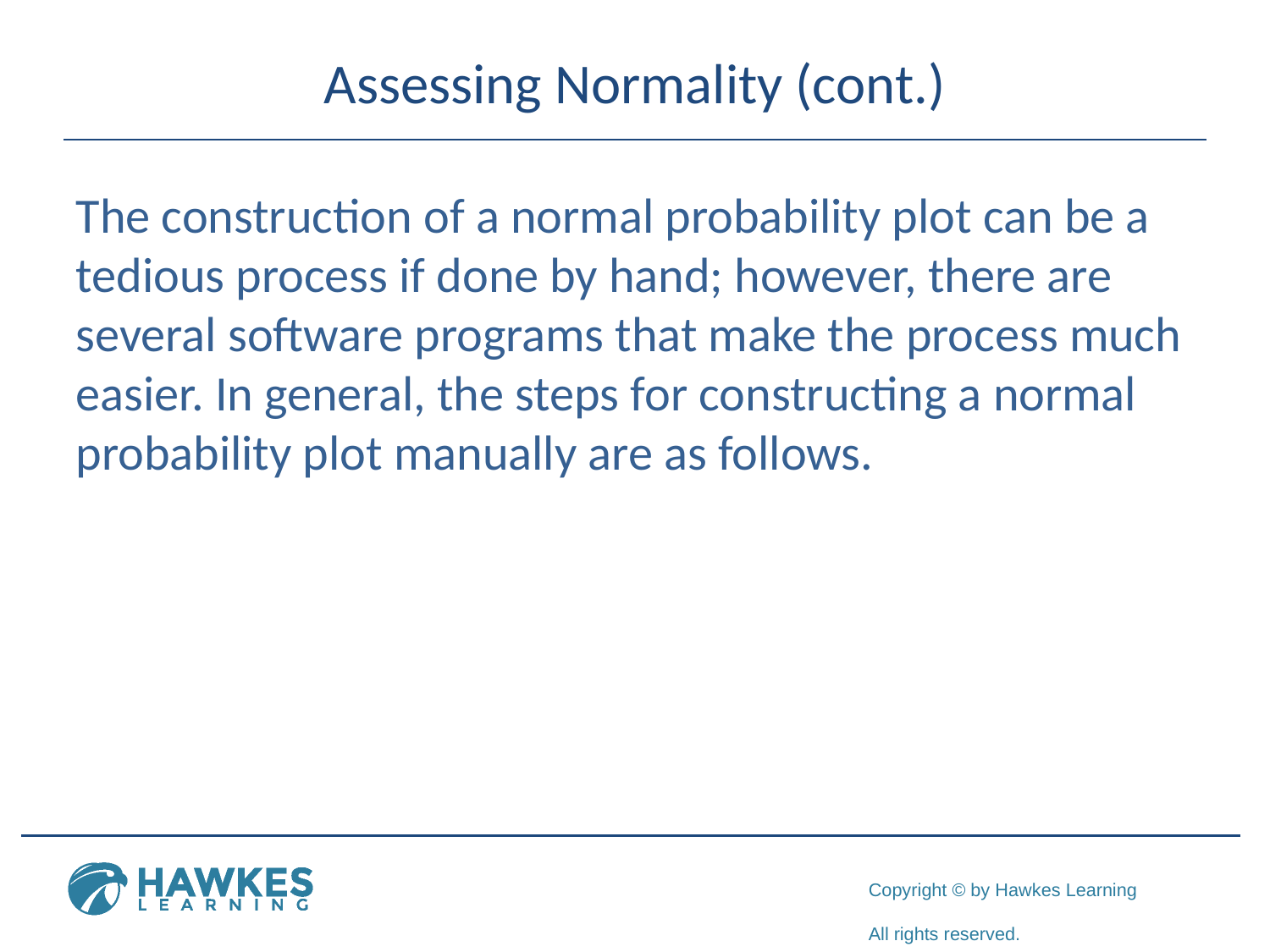

# Assessing Normality (cont.)
The construction of a normal probability plot can be a tedious process if done by hand; however, there are several software programs that make the process much easier. In general, the steps for constructing a normal probability plot manually are as follows.